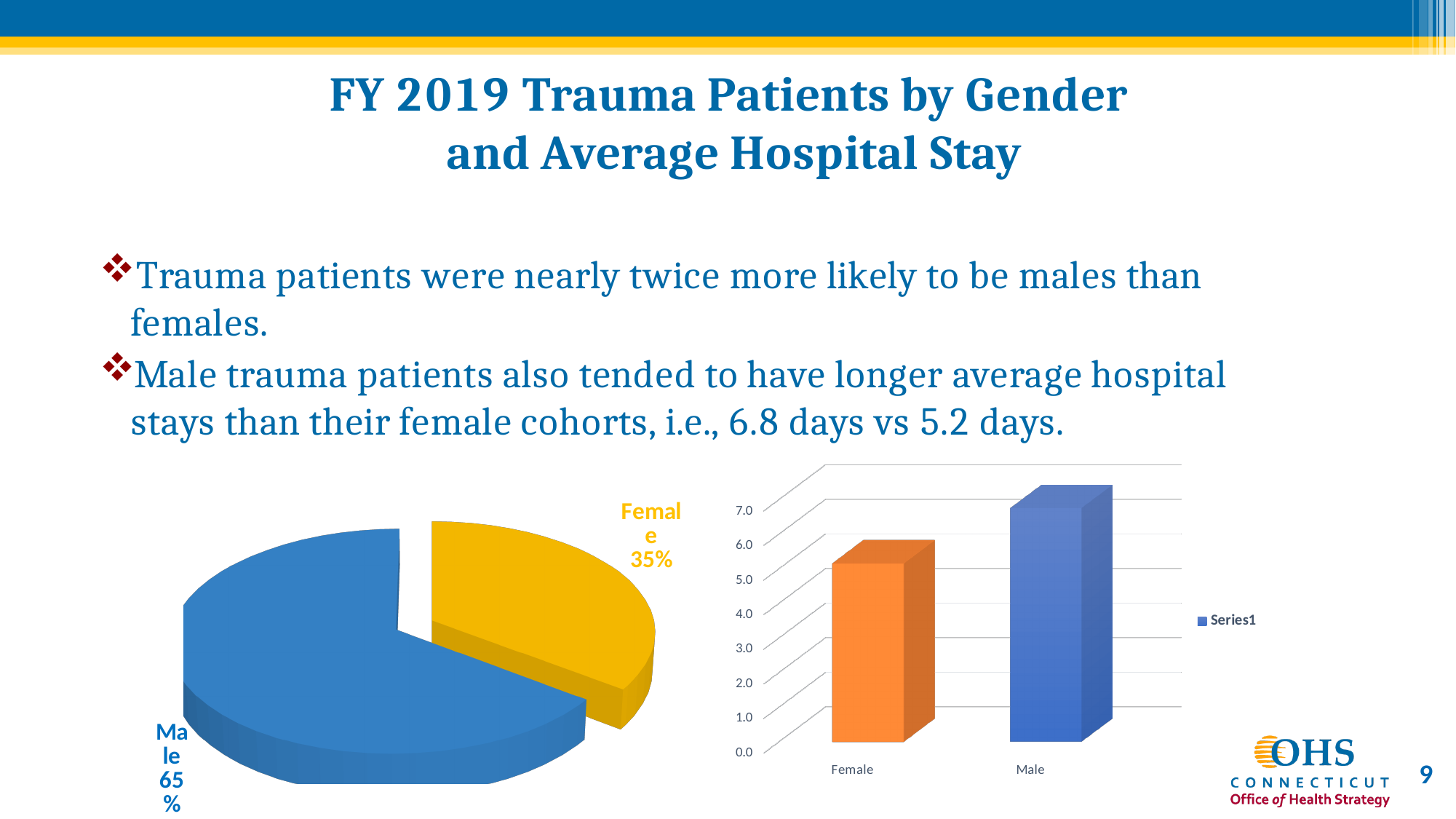

# FY 2019 Trauma Patients by Gender and Average Hospital Stay

Trauma patients were nearly twice more likely to be males than females.
Male trauma patients also tended to have longer average hospital stays than their female cohorts, i.e., 6.8 days vs 5.2 days.

[unsupported chart]

[unsupported chart]

9